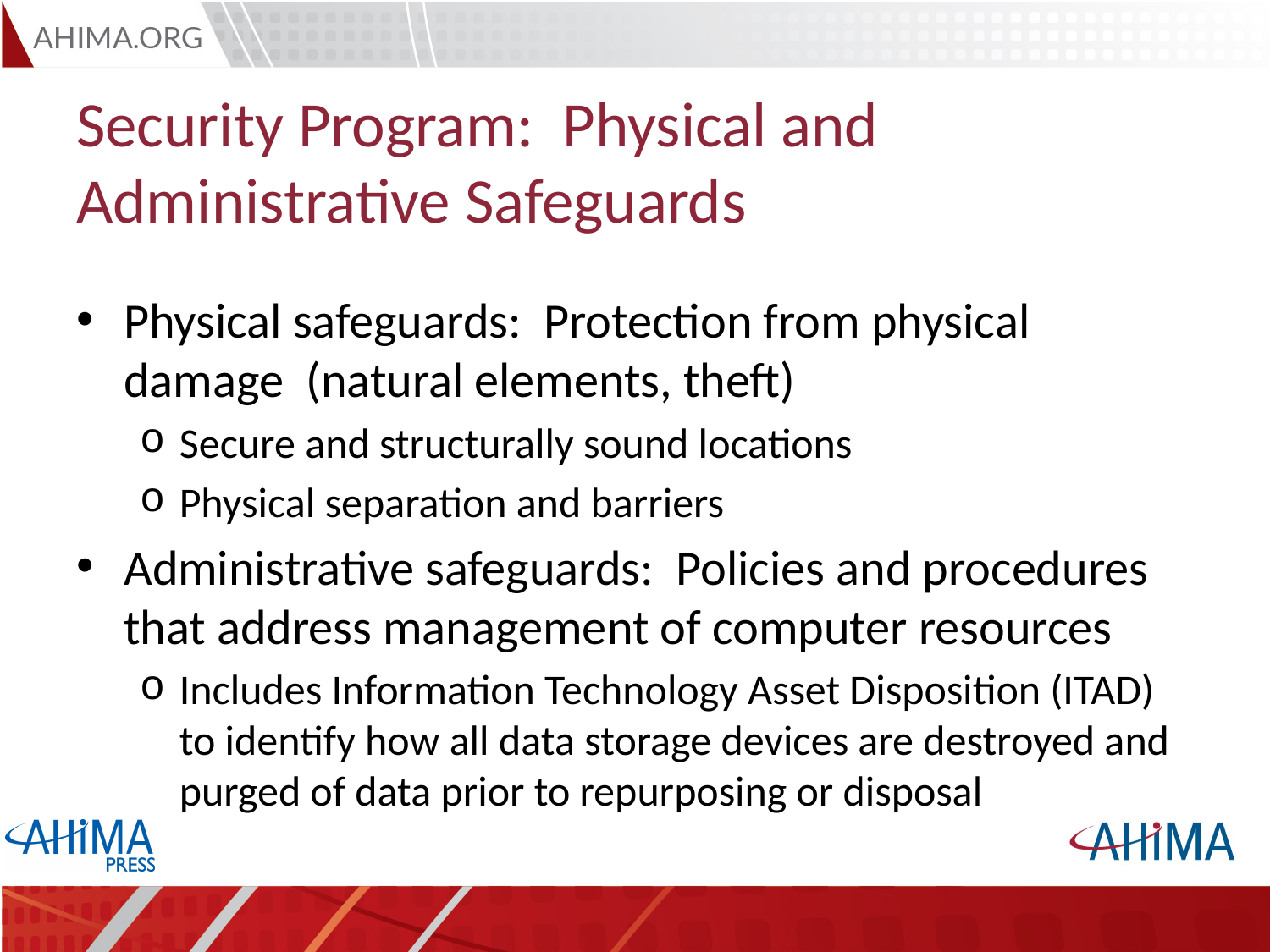

# Security Program:  Physical and Administrative Safeguards
Physical safeguards:  Protection from physical damage  (natural elements, theft)
Secure and structurally sound locations
Physical separation and barriers
Administrative safeguards:  Policies and procedures that address management of computer resources
Includes Information Technology Asset Disposition (ITAD) to identify how all data storage devices are destroyed and purged of data prior to repurposing or disposal